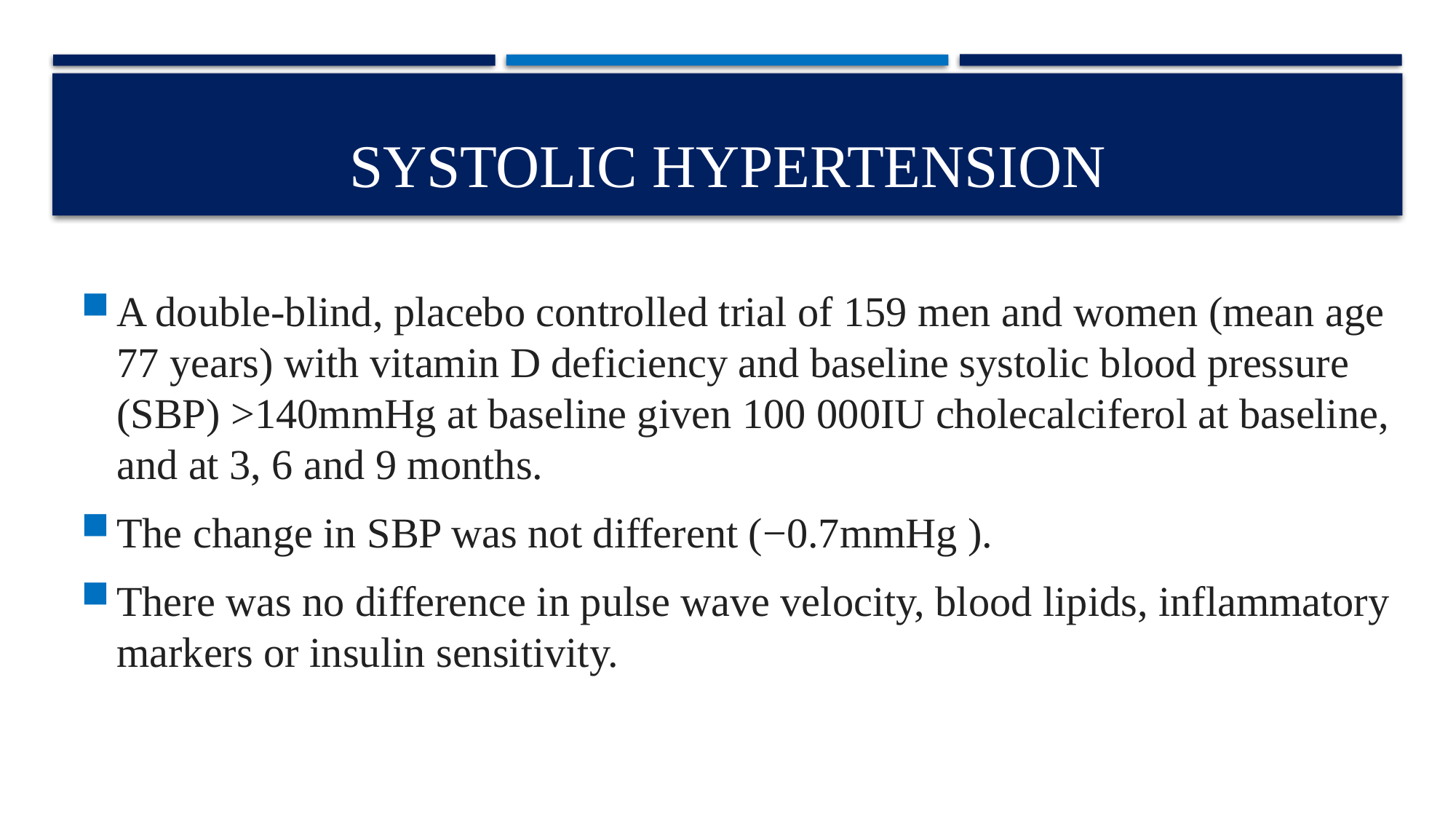

# Systolic hypertension
A double-blind, placebo controlled trial of 159 men and women (mean age 77 years) with vitamin D deficiency and baseline systolic blood pressure (SBP) >140mmHg at baseline given 100 000IU cholecalciferol at baseline, and at 3, 6 and 9 months.
The change in SBP was not different (−0.7mmHg ).
There was no difference in pulse wave velocity, blood lipids, inflammatory markers or insulin sensitivity.